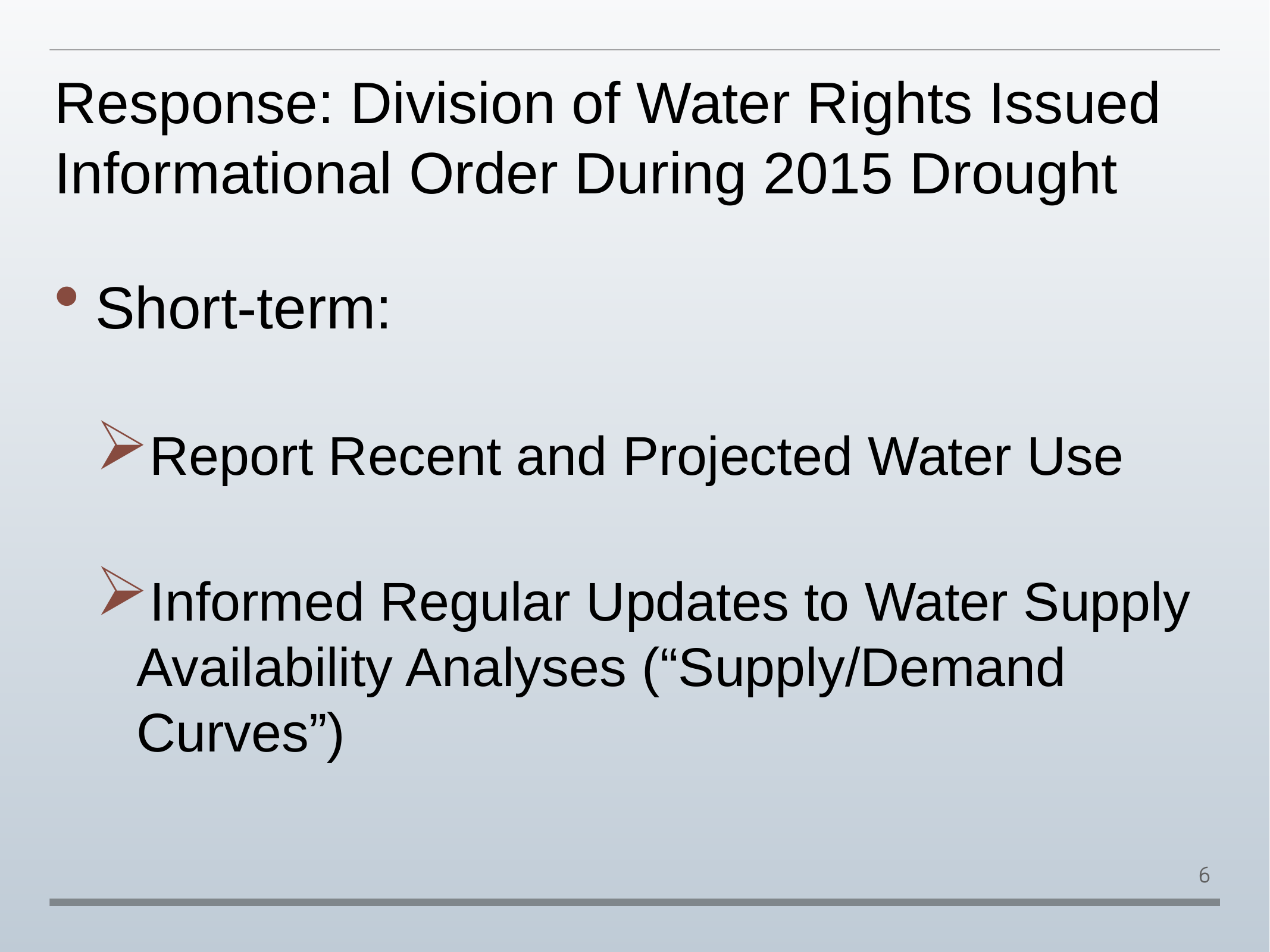

# Response: Division of Water Rights Issued Informational Order During 2015 Drought
Short-term:
Report Recent and Projected Water Use
Informed Regular Updates to Water Supply Availability Analyses (“Supply/Demand Curves”)

6